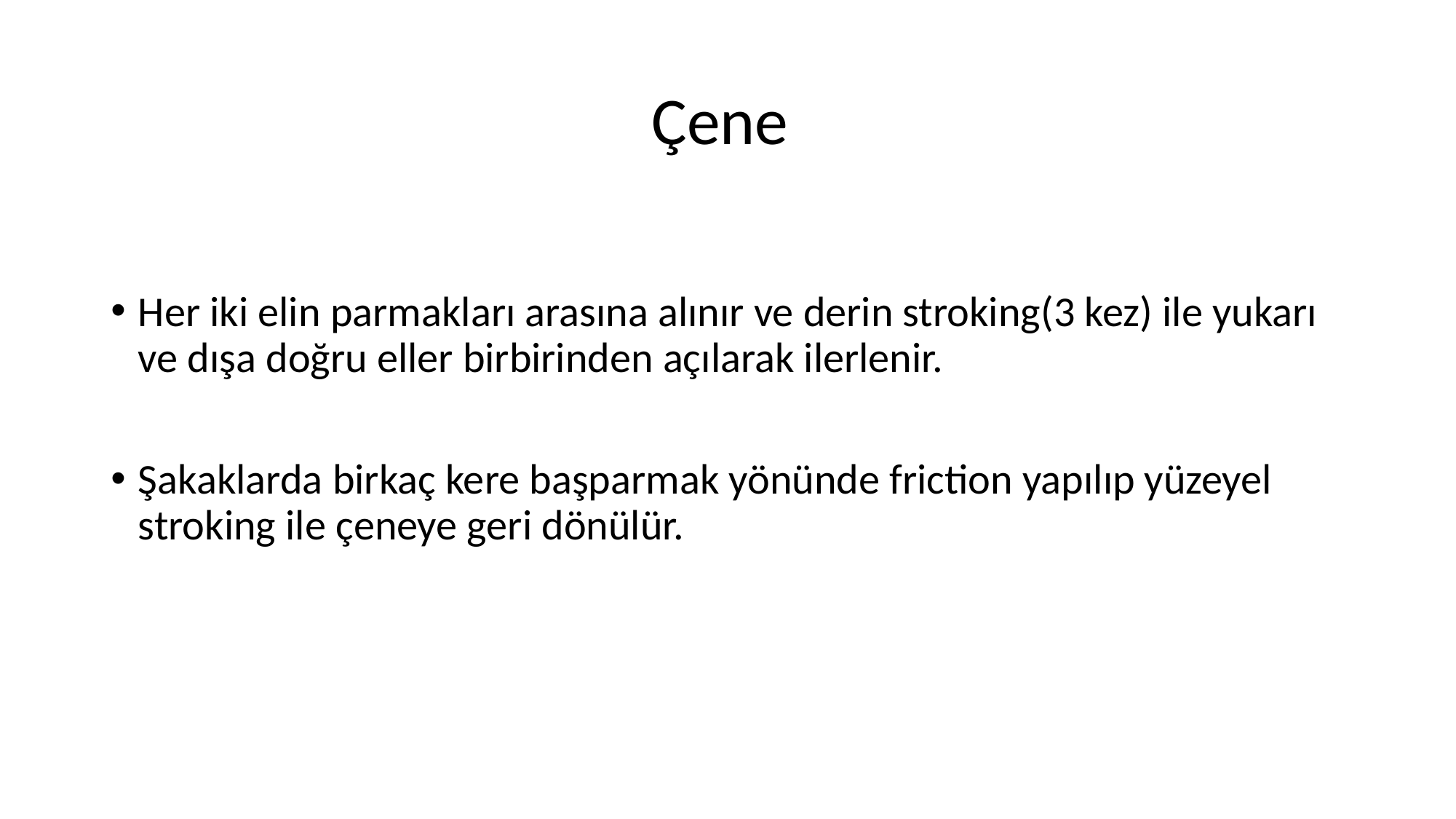

# Çene

Her iki elin parmakları arasına alınır ve derin stroking(3 kez) ile yukarı ve dışa doğru eller birbirinden açılarak ilerlenir.

Şakaklarda birkaç kere başparmak yönünde friction yapılıp yüzeyel stroking ile çeneye geri dönülür.